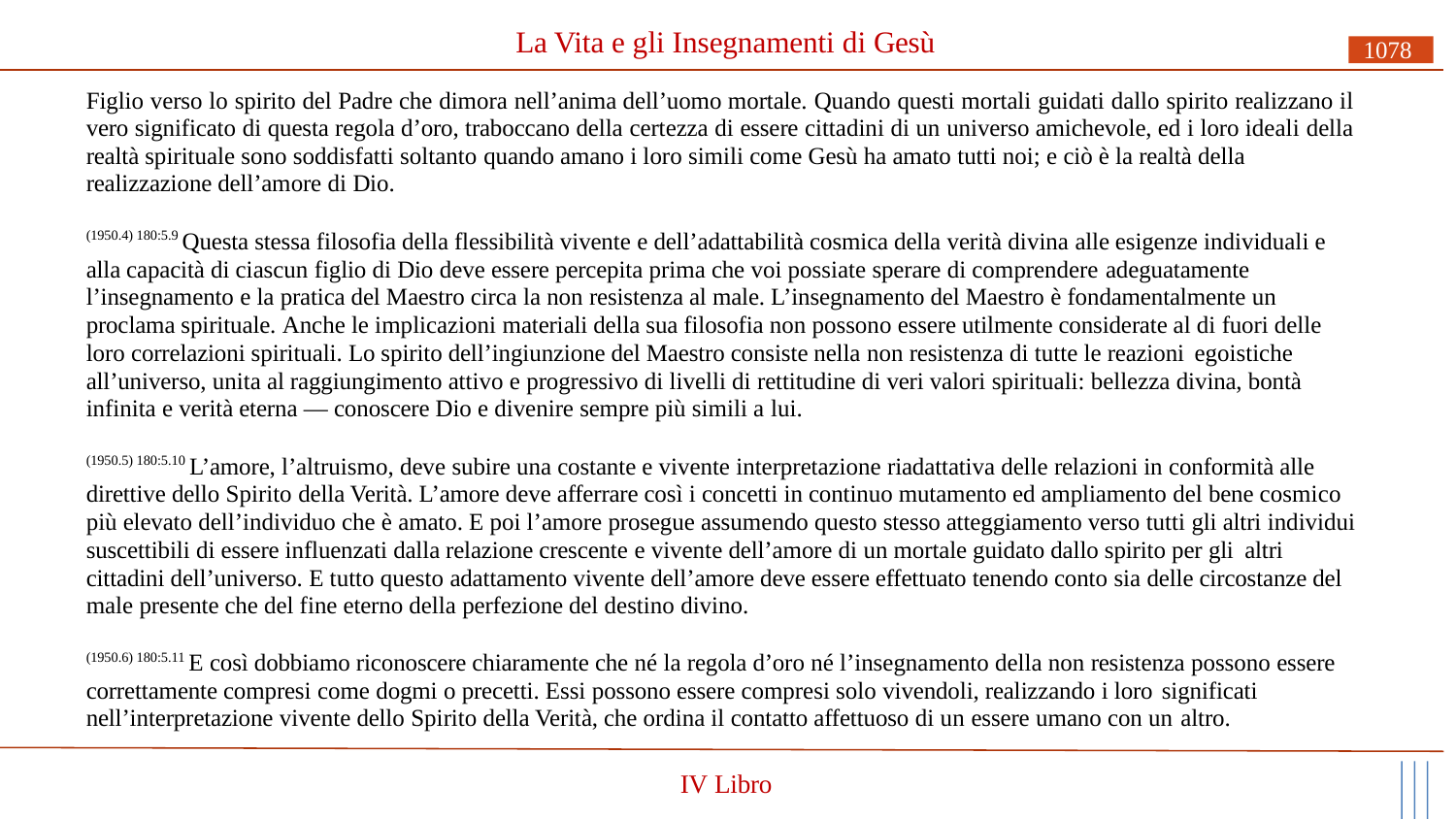

# La Vita e gli Insegnamenti di Gesù
1078

Figlio verso lo spirito del Padre che dimora nell’anima dell’uomo mortale. Quando questi mortali guidati dallo spirito realizzano il  vero significato di questa regola d’oro, traboccano della certezza di essere cittadini di un universo amichevole, ed i loro ideali della  realtà spirituale sono soddisfatti soltanto quando amano i loro simili come Gesù ha amato tutti noi; e ciò è la realtà della
realizzazione dell’amore di Dio.

(1950.4) 180:5.9 Questa stessa filosofia della flessibilità vivente e dell’adattabilità cosmica della verità divina alle esigenze individuali e  alla capacità di ciascun figlio di Dio deve essere percepita prima che voi possiate sperare di comprendere adeguatamente
l’insegnamento e la pratica del Maestro circa la non resistenza al male. L’insegnamento del Maestro è fondamentalmente un  proclama spirituale. Anche le implicazioni materiali della sua filosofia non possono essere utilmente considerate al di fuori delle  loro correlazioni spirituali. Lo spirito dell’ingiunzione del Maestro consiste nella non resistenza di tutte le reazioni egoistiche
all’universo, unita al raggiungimento attivo e progressivo di livelli di rettitudine di veri valori spirituali: bellezza divina, bontà  infinita e verità eterna — conoscere Dio e divenire sempre più simili a lui.

(1950.5) 180:5.10 L’amore, l’altruismo, deve subire una costante e vivente interpretazione riadattativa delle relazioni in conformità alle  direttive dello Spirito della Verità. L’amore deve afferrare così i concetti in continuo mutamento ed ampliamento del bene cosmico  più elevato dell’individuo che è amato. E poi l’amore prosegue assumendo questo stesso atteggiamento verso tutti gli altri individui  suscettibili di essere influenzati dalla relazione crescente e vivente dell’amore di un mortale guidato dallo spirito per gli altri
cittadini dell’universo. E tutto questo adattamento vivente dell’amore deve essere effettuato tenendo conto sia delle circostanze del  male presente che del fine eterno della perfezione del destino divino.

(1950.6) 180:5.11 E così dobbiamo riconoscere chiaramente che né la regola d’oro né l’insegnamento della non resistenza possono essere  correttamente compresi come dogmi o precetti. Essi possono essere compresi solo vivendoli, realizzando i loro significati
nell’interpretazione vivente dello Spirito della Verità, che ordina il contatto affettuoso di un essere umano con un altro.

IV Libro